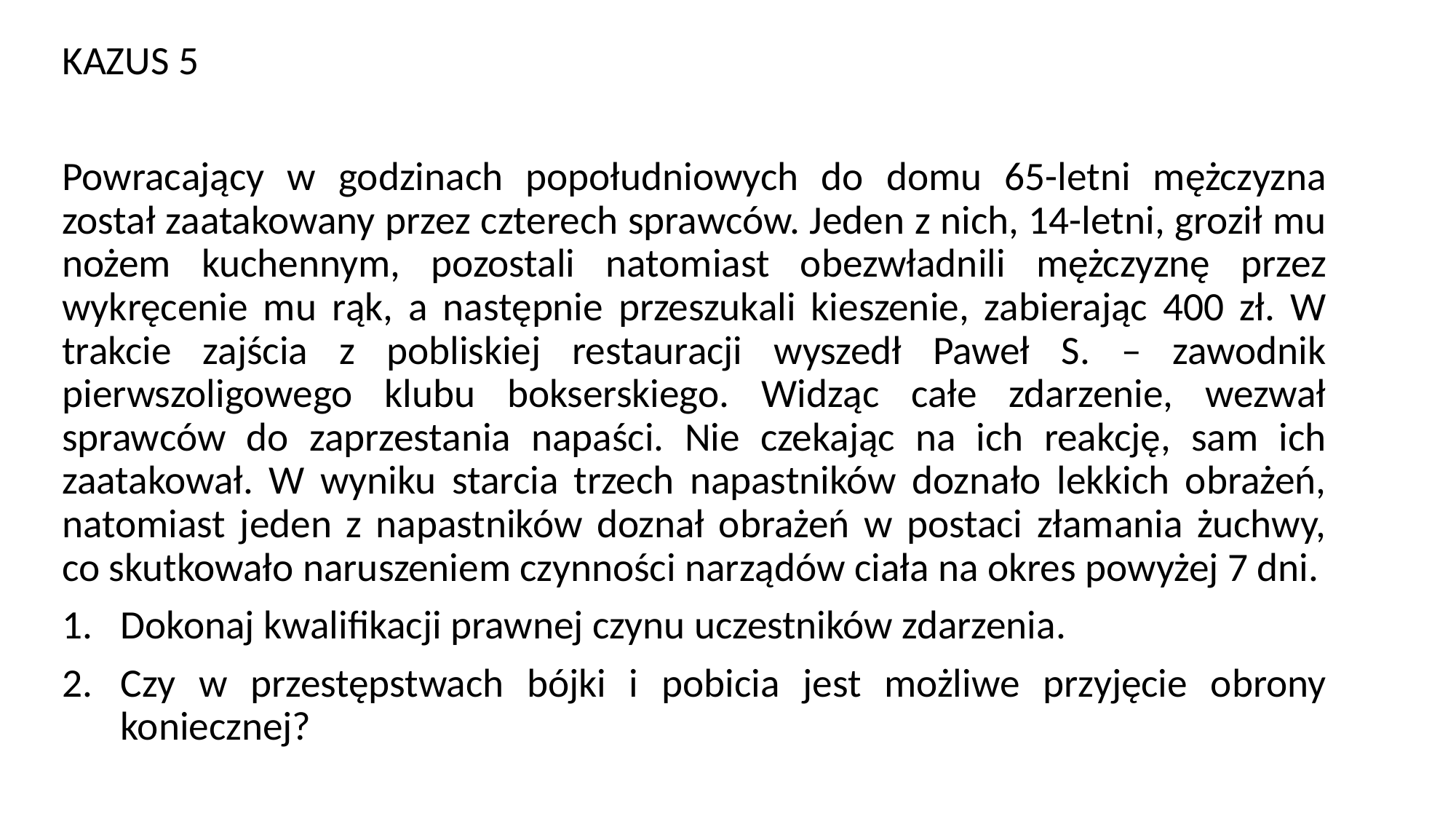

KAZUS 5

Powracający w godzinach popołudniowych do domu 65-letni mężczyzna został zaatakowany przez czterech sprawców. Jeden z nich, 14-letni, groził mu nożem kuchennym, pozostali natomiast obezwładnili mężczyznę przez wykręcenie mu rąk, a następnie przeszukali kieszenie, zabierając 400 zł. W trakcie zajścia z pobliskiej restauracji wyszedł Paweł S. – zawodnik pierwszoligowego klubu bokserskiego. Widząc całe zdarzenie, wezwał sprawców do zaprzestania napaści. Nie czekając na ich reakcję, sam ich zaatakował. W wyniku starcia trzech napastników doznało lekkich obrażeń, natomiast jeden z napastników doznał obrażeń w postaci złamania żuchwy, co skutkowało naruszeniem czynności narządów ciała na okres powyżej 7 dni.
Dokonaj kwalifikacji prawnej czynu uczestników zdarzenia.
Czy w przestępstwach bójki i pobicia jest możliwe przyjęcie obrony koniecznej?